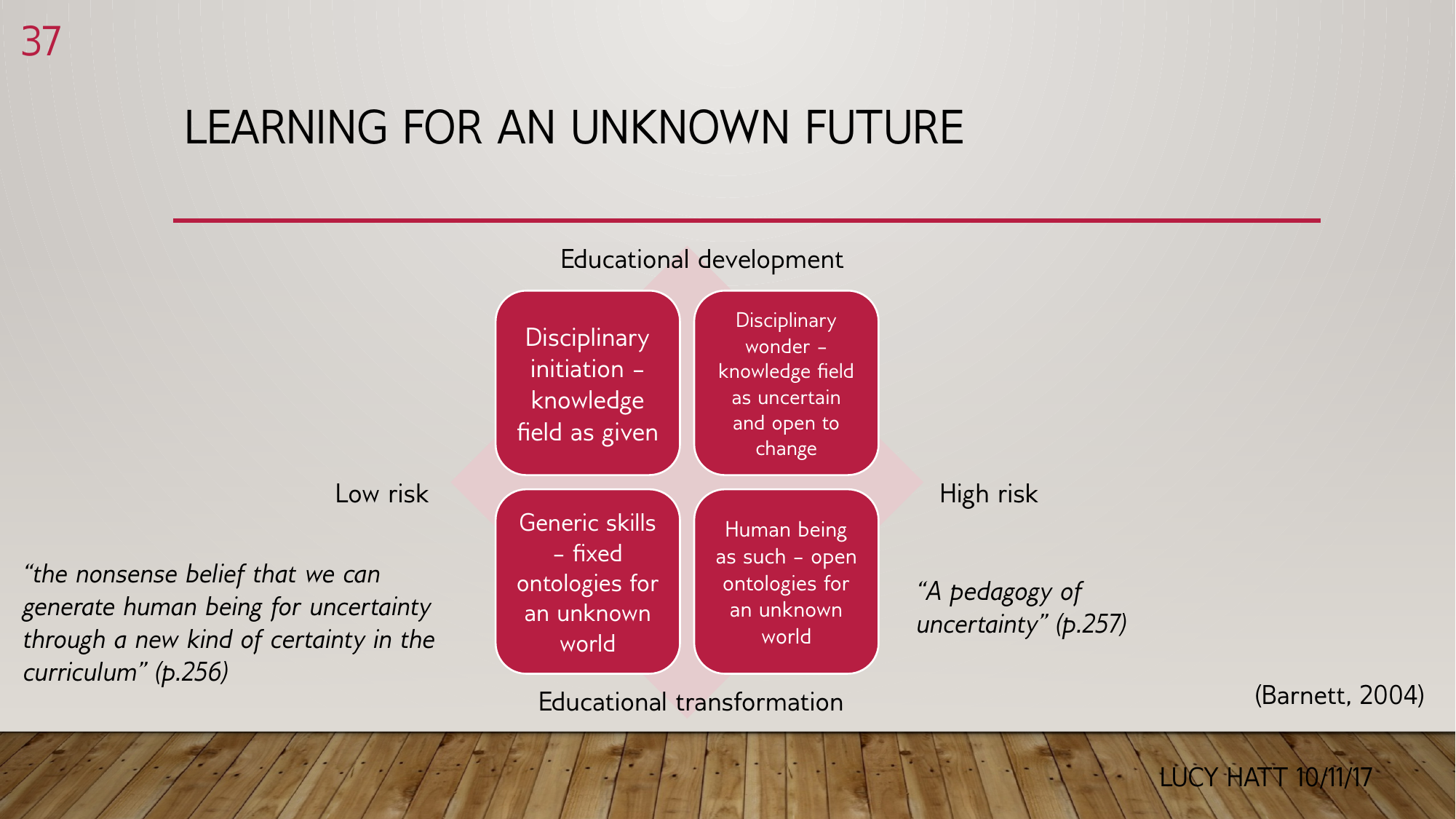

# Learning for an unknown future
Educational development
Disciplinary initiation – knowledge field as given
Disciplinary wonder – knowledge field as uncertain and open to change
Generic skills – fixed ontologies for an unknown world
Human being as such – open ontologies for an unknown world
Low risk
High risk
“the nonsense belief that we can generate human being for uncertainty through a new kind of certainty in the curriculum” (p.256)
“A pedagogy of uncertainty” (p.257)
(Barnett, 2004)
Educational transformation